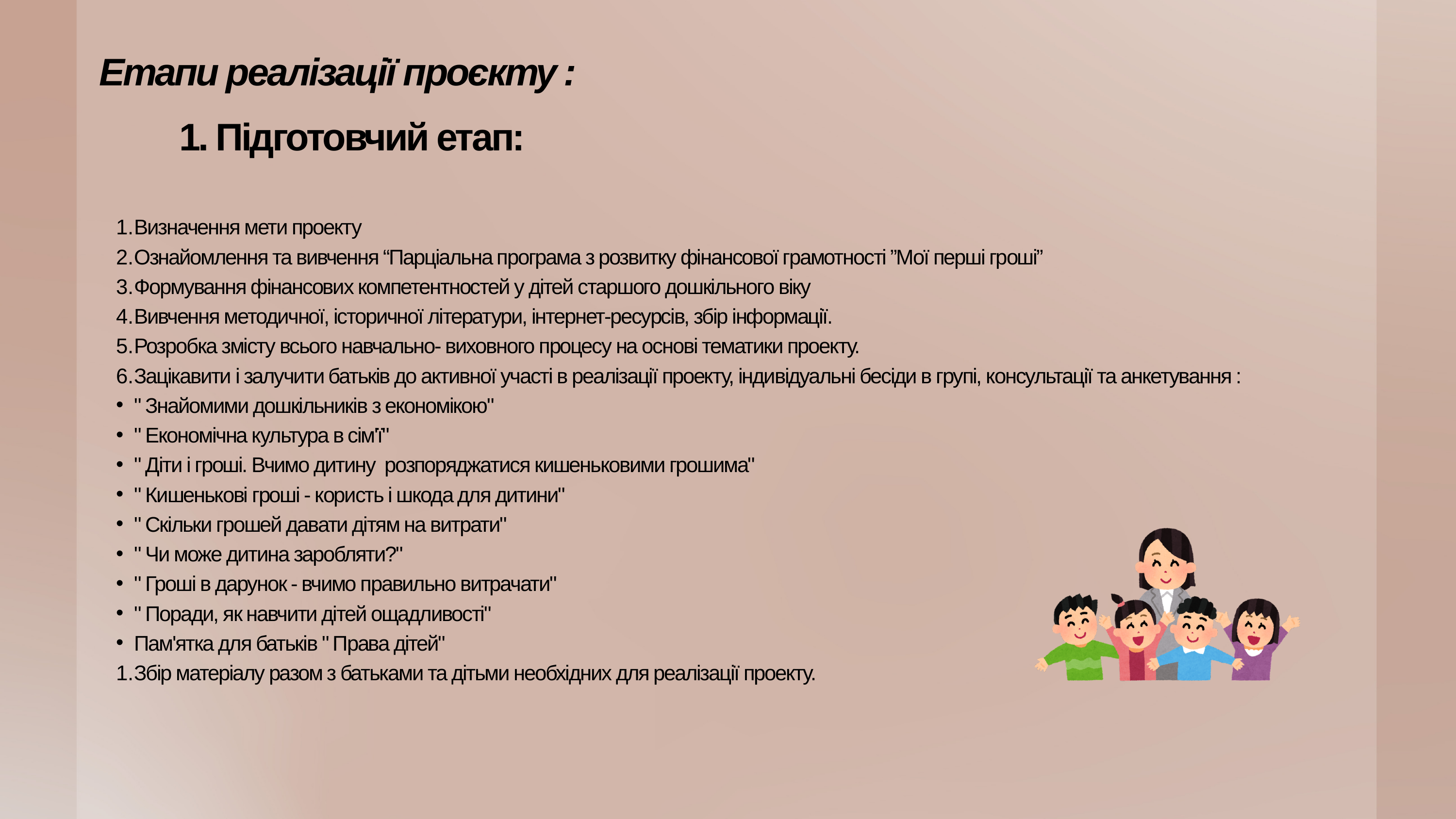

Етапи реалізації проєкту :
1. Підготовчий етап:
Визначення мети проекту
Ознайомлення та вивчення “Парціальна програма з розвитку фінансової грамотності ”Мої перші гроші”
Формування фінансових компетентностей у дітей старшого дошкільного віку
Вивчення методичної, історичної літератури, інтернет-ресурсів, збір інформації.
Розробка змісту всього навчально- виховного процесу на основі тематики проекту.
Зацікавити і залучити батьків до активної участі в реалізації проекту, індивідуальні бесіди в групі, консультації та анкетування :
" Знайомими дошкільників з економікою"
" Економічна культура в сім'ї"
" Діти і гроші. Вчимо дитину  розпоряджатися кишеньковими грошима"
" Кишенькові гроші - користь і шкода для дитини"
" Скільки грошей давати дітям на витрати"
" Чи може дитина заробляти?"
" Гроші в дарунок - вчимо правильно витрачати"
" Поради, як навчити дітей ощадливості"
Пам'ятка для батьків " Права дітей"
Збір матеріалу разом з батьками та дітьми необхідних для реалізації проекту.